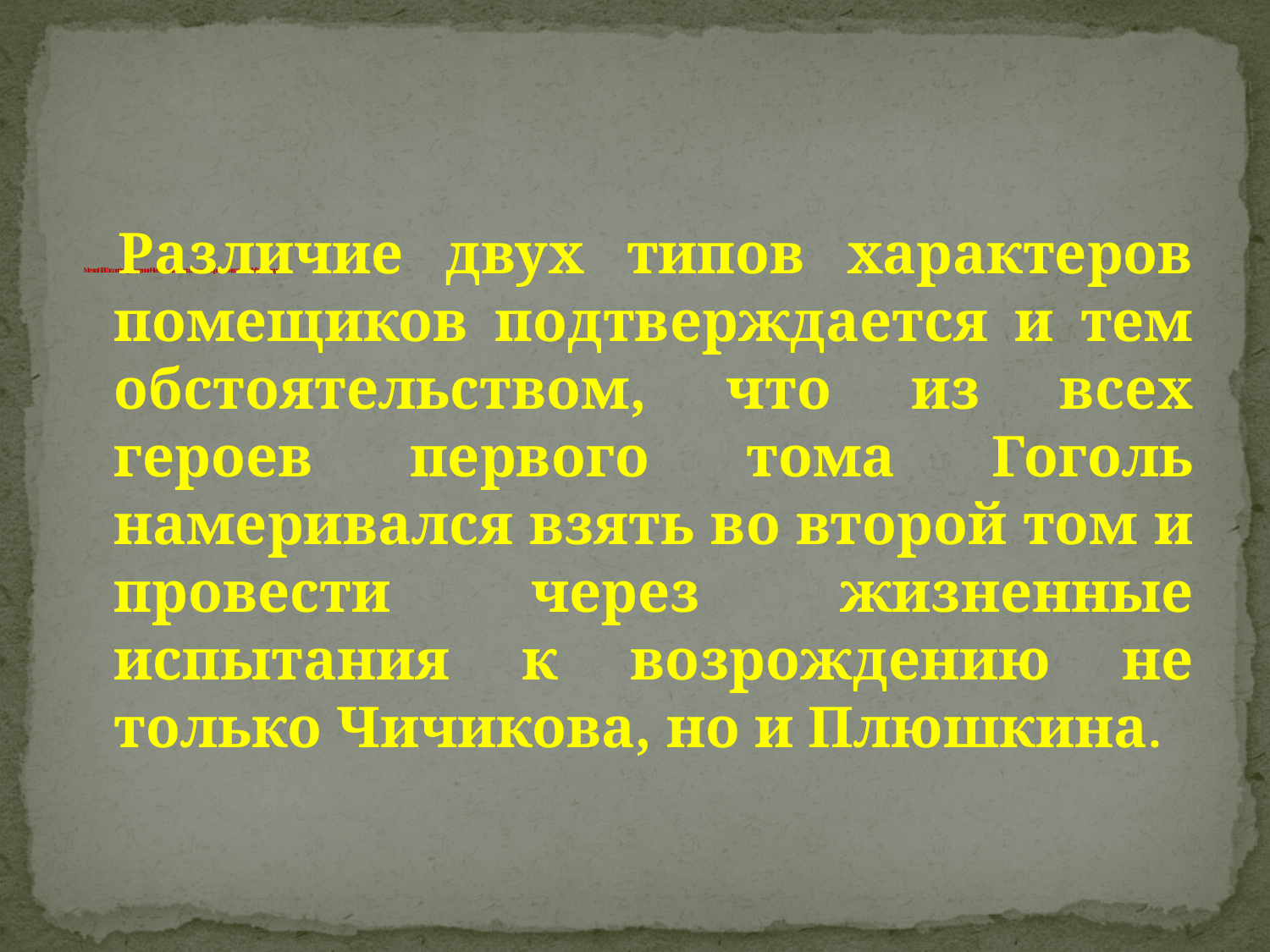

# Мечта Н.В. Гоголя о возрождении Чичикова и Плюшкина во втором томе поэмы «Мёртвые души».
 Различие двух типов характеров помещиков подтверждается и тем обстоятельством, что из всех героев первого тома Гоголь намеривался взять во второй том и провести через жизненные испытания к возрождению не только Чичикова, но и Плюшкина.